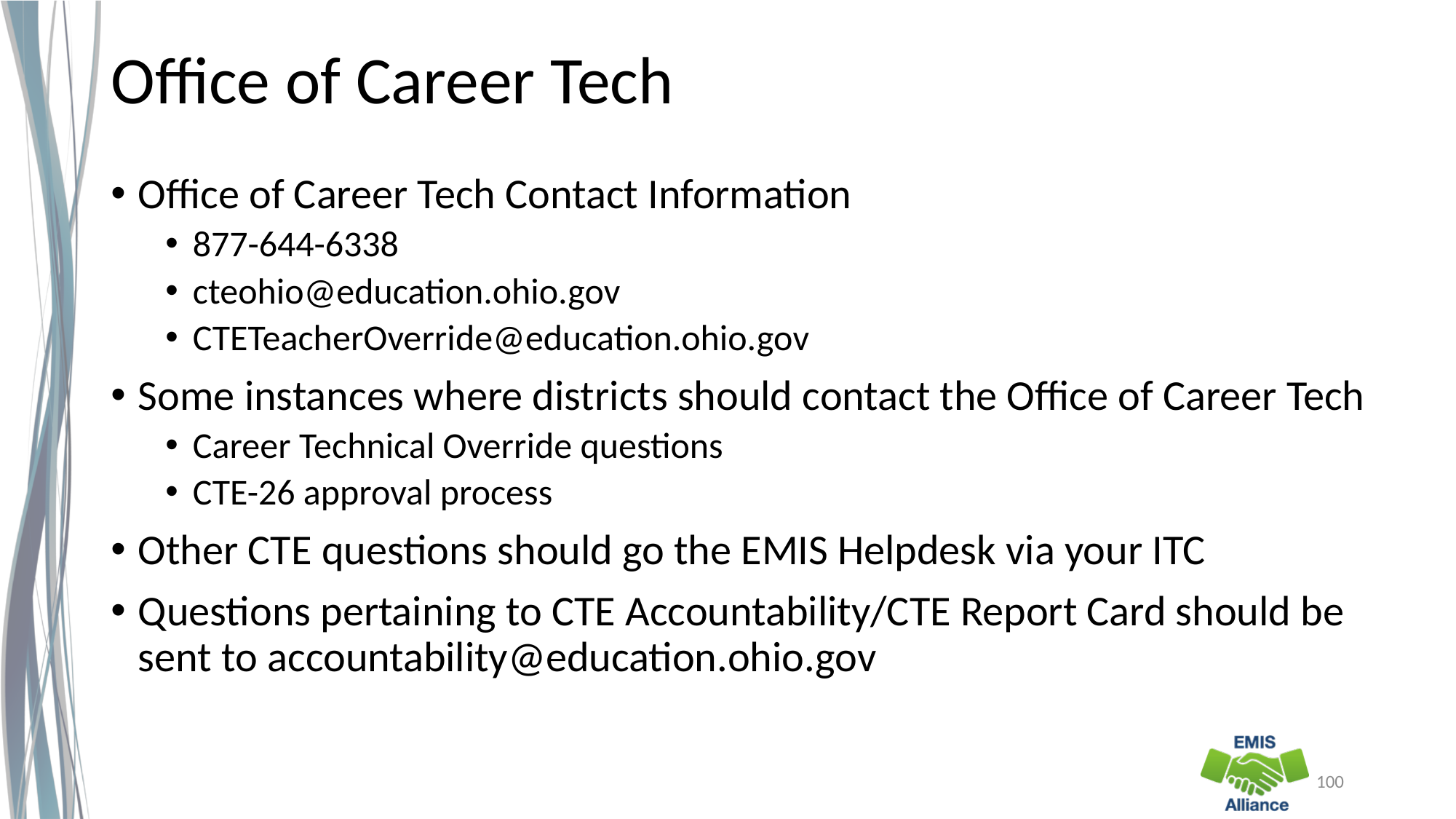

# Office of Career Tech
Office of Career Tech Contact Information
877-644-6338
cteohio@education.ohio.gov
CTETeacherOverride@education.ohio.gov
Some instances where districts should contact the Office of Career Tech
Career Technical Override questions
CTE-26 approval process
Other CTE questions should go the EMIS Helpdesk via your ITC
Questions pertaining to CTE Accountability/CTE Report Card should be sent to accountability@education.ohio.gov
100